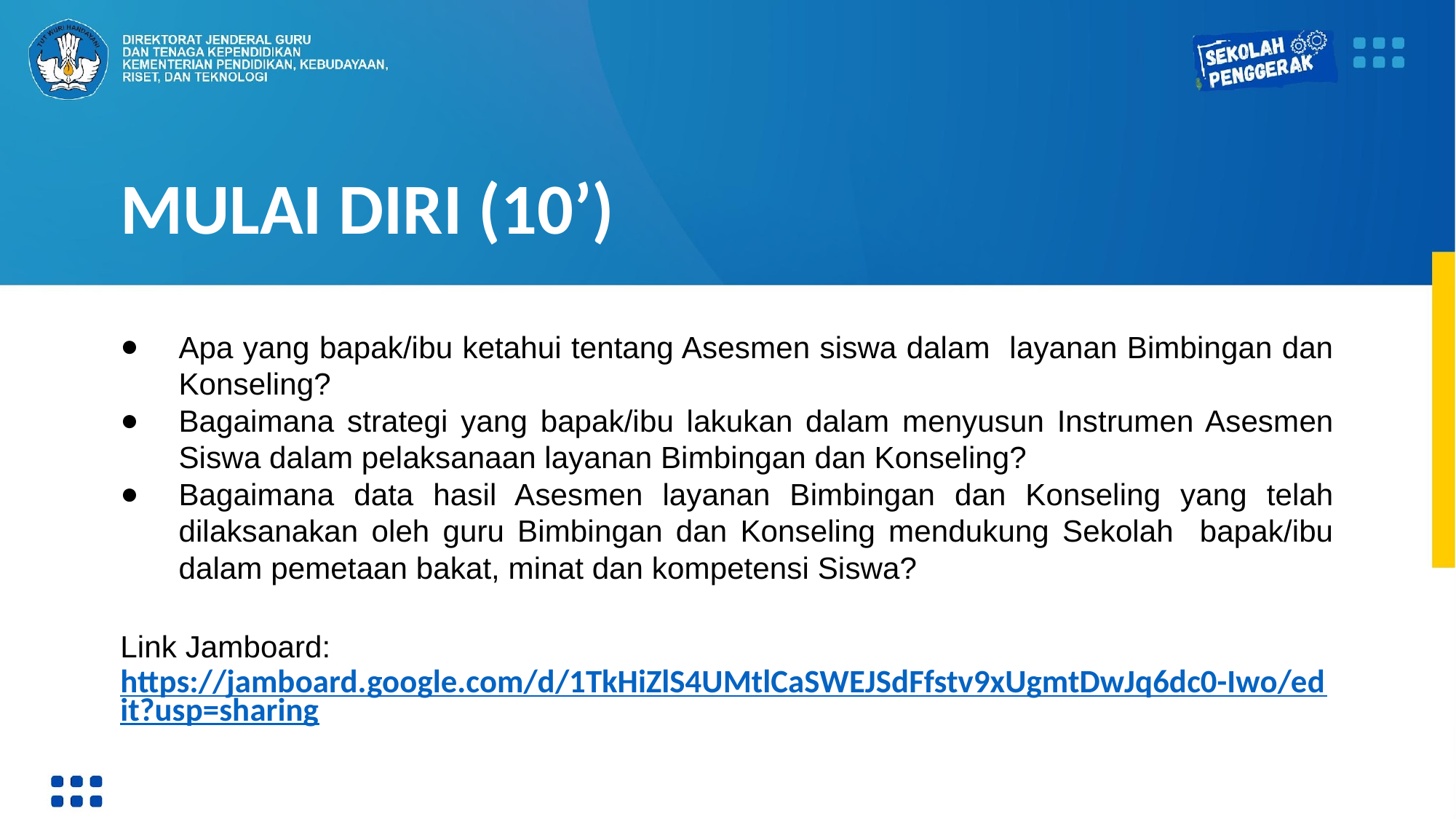

# MULAI DIRI (10’)

Apa yang bapak/ibu ketahui tentang Asesmen siswa dalam  layanan Bimbingan dan Konseling?
Bagaimana strategi yang bapak/ibu lakukan dalam menyusun Instrumen Asesmen Siswa dalam pelaksanaan layanan Bimbingan dan Konseling?
Bagaimana data hasil Asesmen layanan Bimbingan dan Konseling yang telah dilaksanakan oleh guru Bimbingan dan Konseling mendukung Sekolah  bapak/ibu dalam pemetaan bakat, minat dan kompetensi Siswa?

Link Jamboard: https://jamboard.google.com/d/1TkHiZlS4UMtlCaSWEJSdFfstv9xUgmtDwJq6dc0-Iwo/edit?usp=sharing